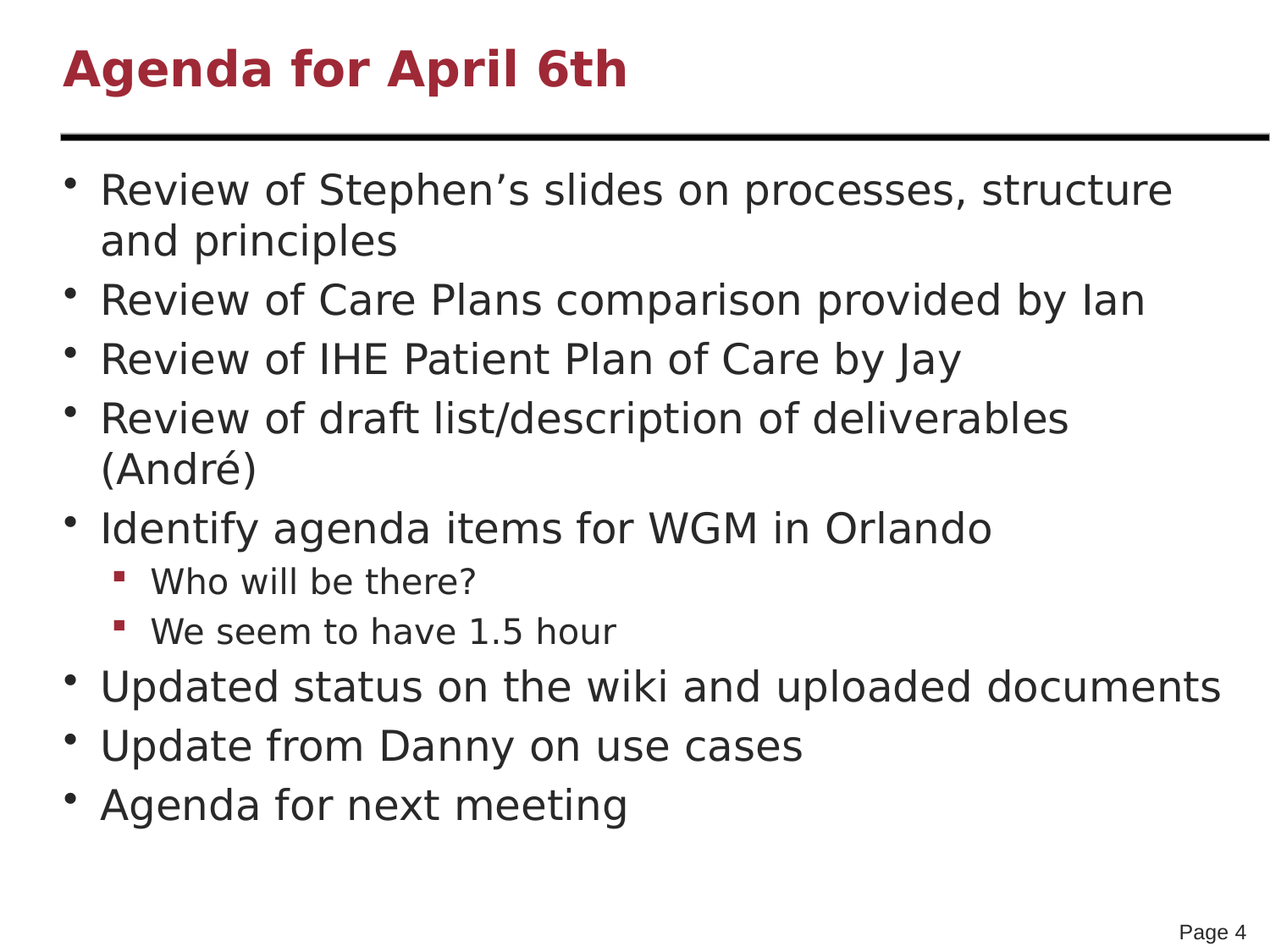

# Agenda for April 6th
Review of Stephen’s slides on processes, structure and principles
Review of Care Plans comparison provided by Ian
Review of IHE Patient Plan of Care by Jay
Review of draft list/description of deliverables (André)
Identify agenda items for WGM in Orlando
Who will be there?
We seem to have 1.5 hour
Updated status on the wiki and uploaded documents
Update from Danny on use cases
Agenda for next meeting